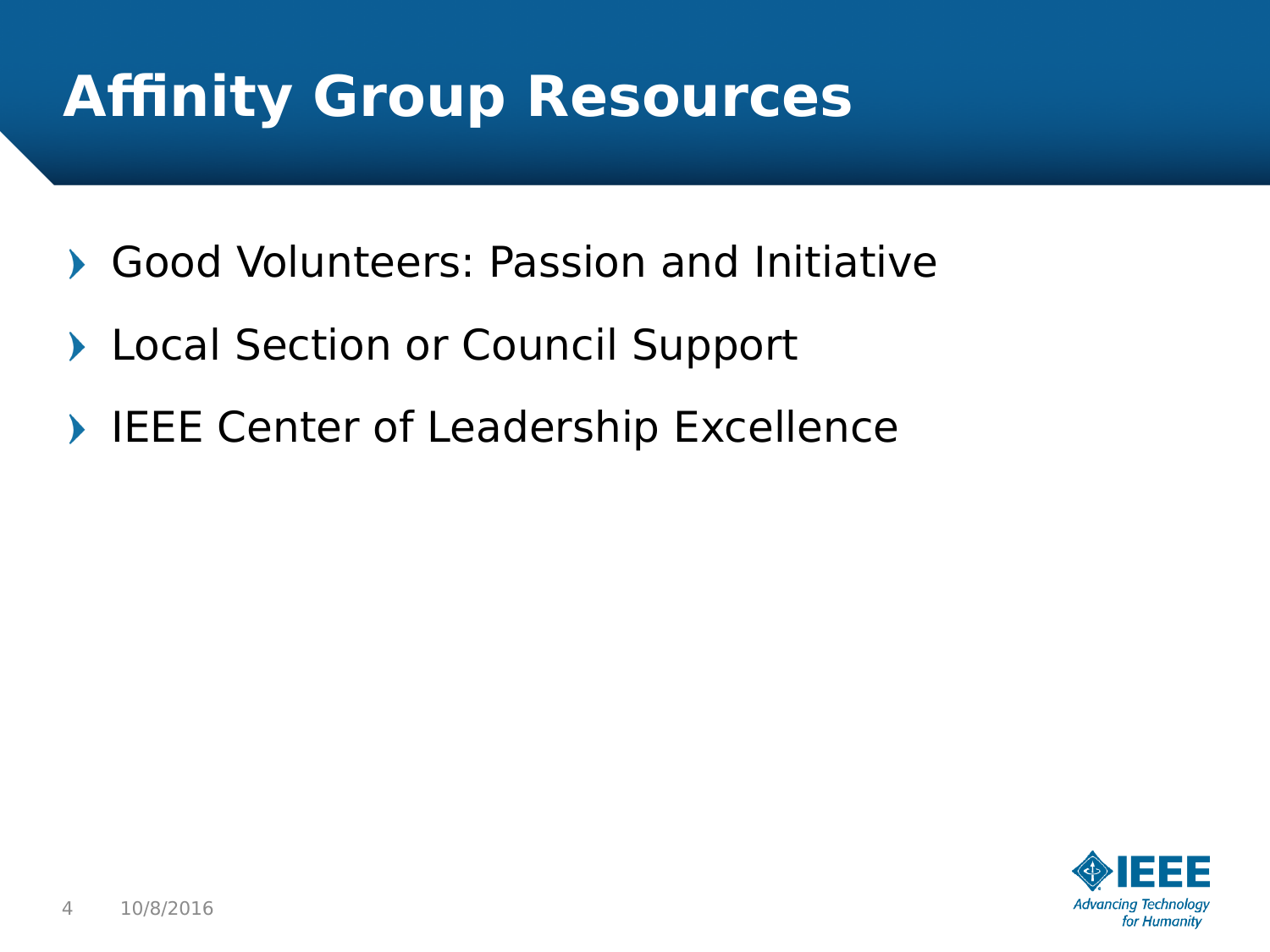

# Affinity Group Resources
Good Volunteers: Passion and Initiative
Local Section or Council Support
IEEE Center of Leadership Excellence
4
10/8/2016